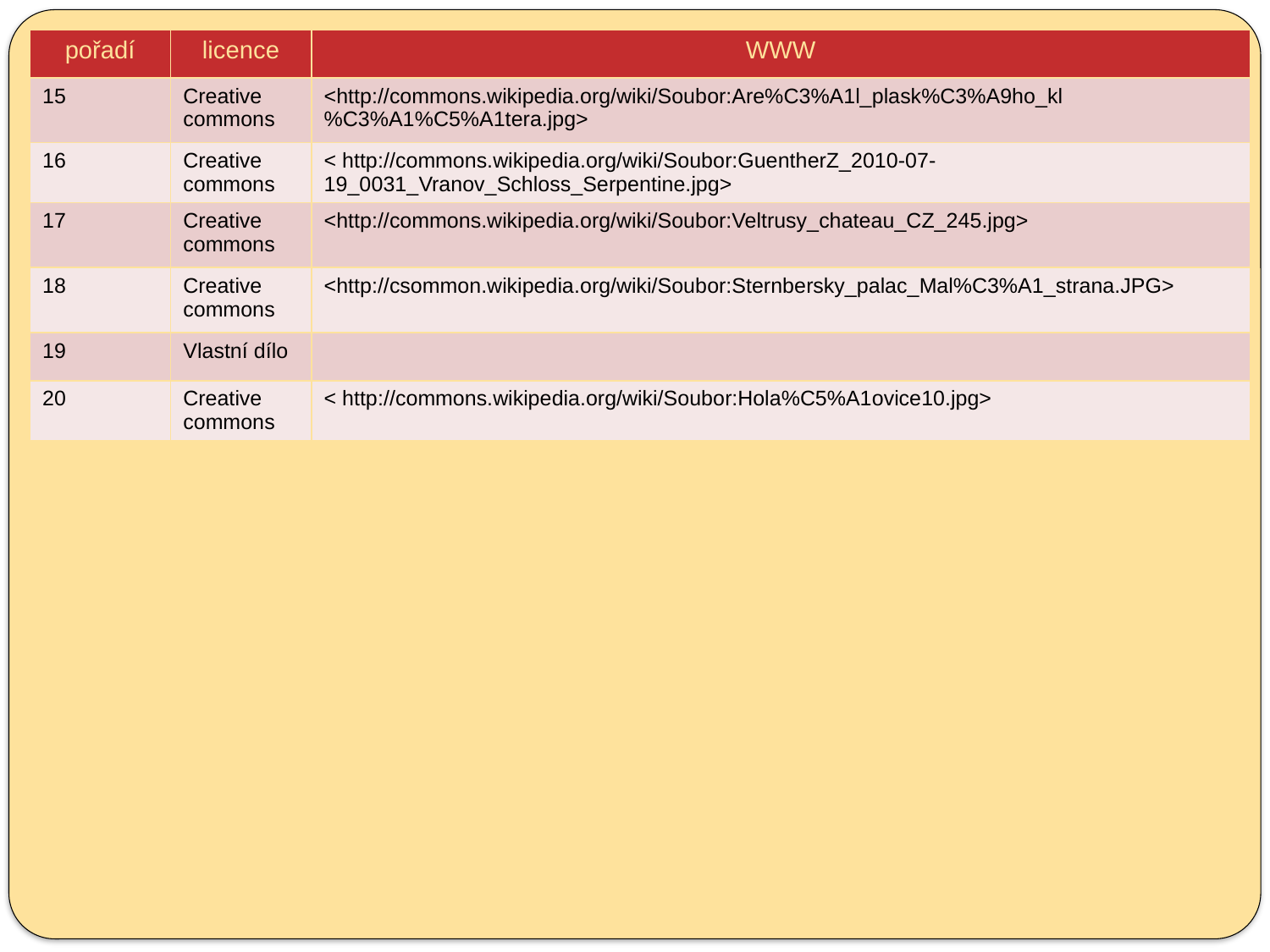

| pořadí | licence | WWW |
| --- | --- | --- |
| 15 | Creative commons | <http://commons.wikipedia.org/wiki/Soubor:Are%C3%A1l\_plask%C3%A9ho\_kl%C3%A1%C5%A1tera.jpg> |
| 16 | Creative commons | < http://commons.wikipedia.org/wiki/Soubor:GuentherZ\_2010-07-19\_0031\_Vranov\_Schloss\_Serpentine.jpg> |
| 17 | Creative commons | <http://commons.wikipedia.org/wiki/Soubor:Veltrusy\_chateau\_CZ\_245.jpg> |
| 18 | Creative commons | <http://csommon.wikipedia.org/wiki/Soubor:Sternbersky\_palac\_Mal%C3%A1\_strana.JPG> |
| 19 | Vlastní dílo |  |
| 20 | Creative commons | < http://commons.wikipedia.org/wiki/Soubor:Hola%C5%A1ovice10.jpg> |